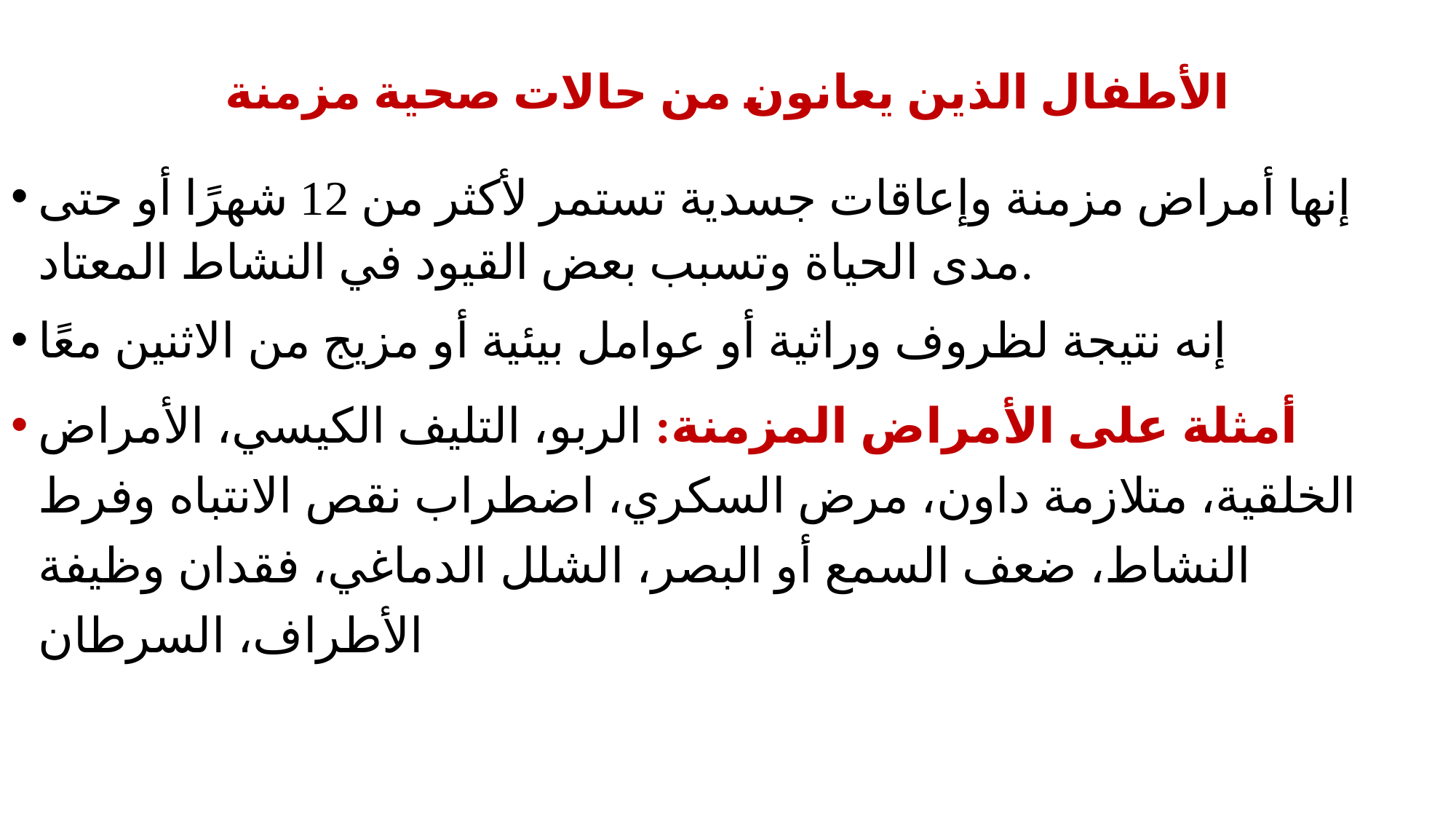

# الأطفال الذين يعانون من حالات صحية مزمنة
إنها أمراض مزمنة وإعاقات جسدية تستمر لأكثر من 12 شهرًا أو حتى مدى الحياة وتسبب بعض القيود في النشاط المعتاد.
إنه نتيجة لظروف وراثية أو عوامل بيئية أو مزيج من الاثنين معًا
أمثلة على الأمراض المزمنة: الربو، التليف الكيسي، الأمراض الخلقية، متلازمة داون، مرض السكري، اضطراب نقص الانتباه وفرط النشاط، ضعف السمع أو البصر، الشلل الدماغي، فقدان وظيفة الأطراف، السرطان